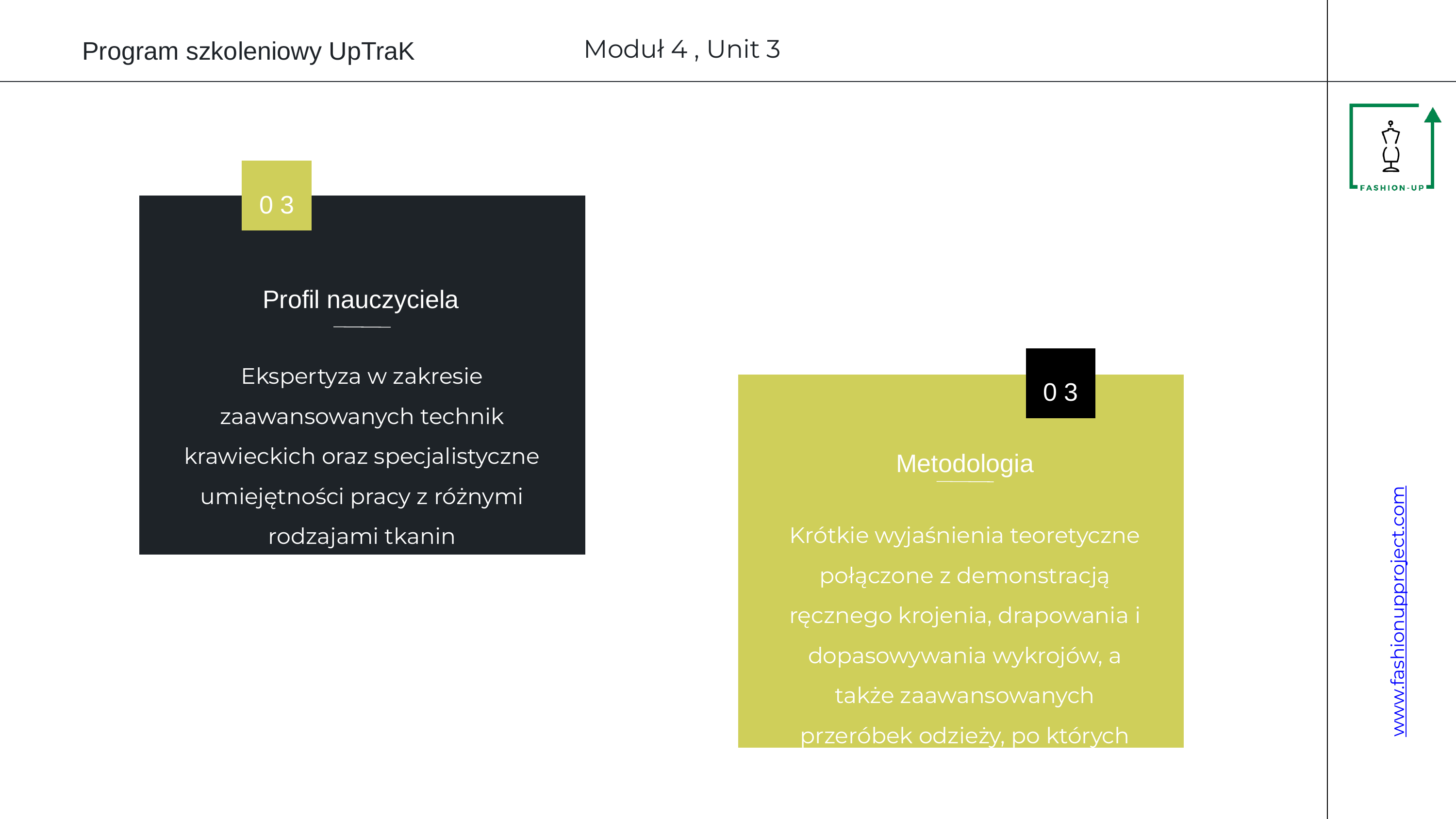

Moduł 4 , Unit 3

Program szkoleniowy UpTraK

0 3

Profil nauczyciela

Ekspertyza w zakresie zaawansowanych technik krawieckich oraz specjalistyczne umiejętności pracy z różnymi rodzajami tkanin

0 3

Metodologia
Krótkie wyjaśnienia teoretyczne połączone z demonstracją ręcznego krojenia, drapowania i dopasowywania wykrojów, a także zaawansowanych przeróbek odzieży, po których następują ćwiczenia praktyczne.
www.fashionupproject.com